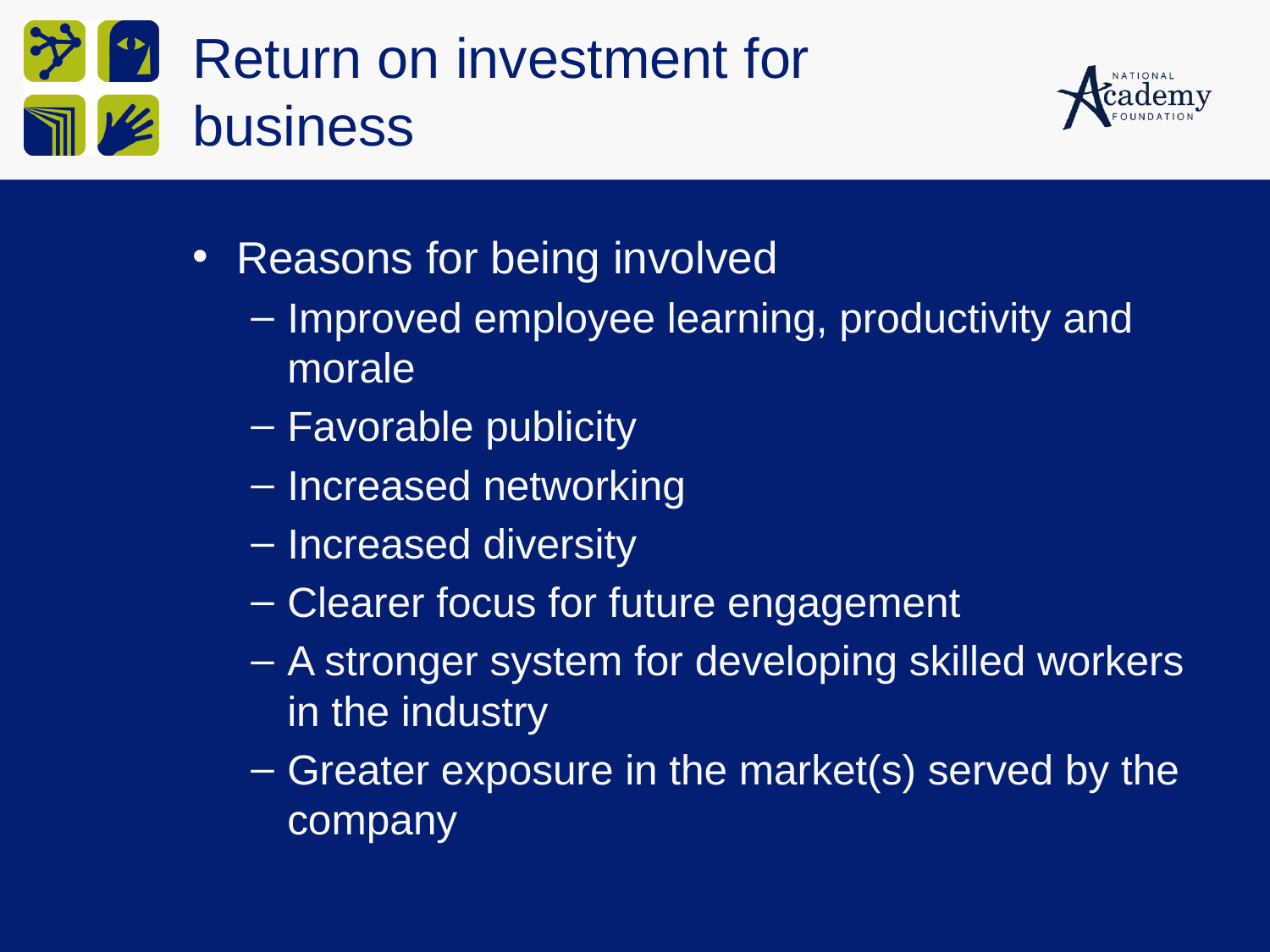

# Return on investment for business
Reasons for being involved
Improved employee learning, productivity and morale
Favorable publicity
Increased networking
Increased diversity
Clearer focus for future engagement
A stronger system for developing skilled workers in the industry
Greater exposure in the market(s) served by the company